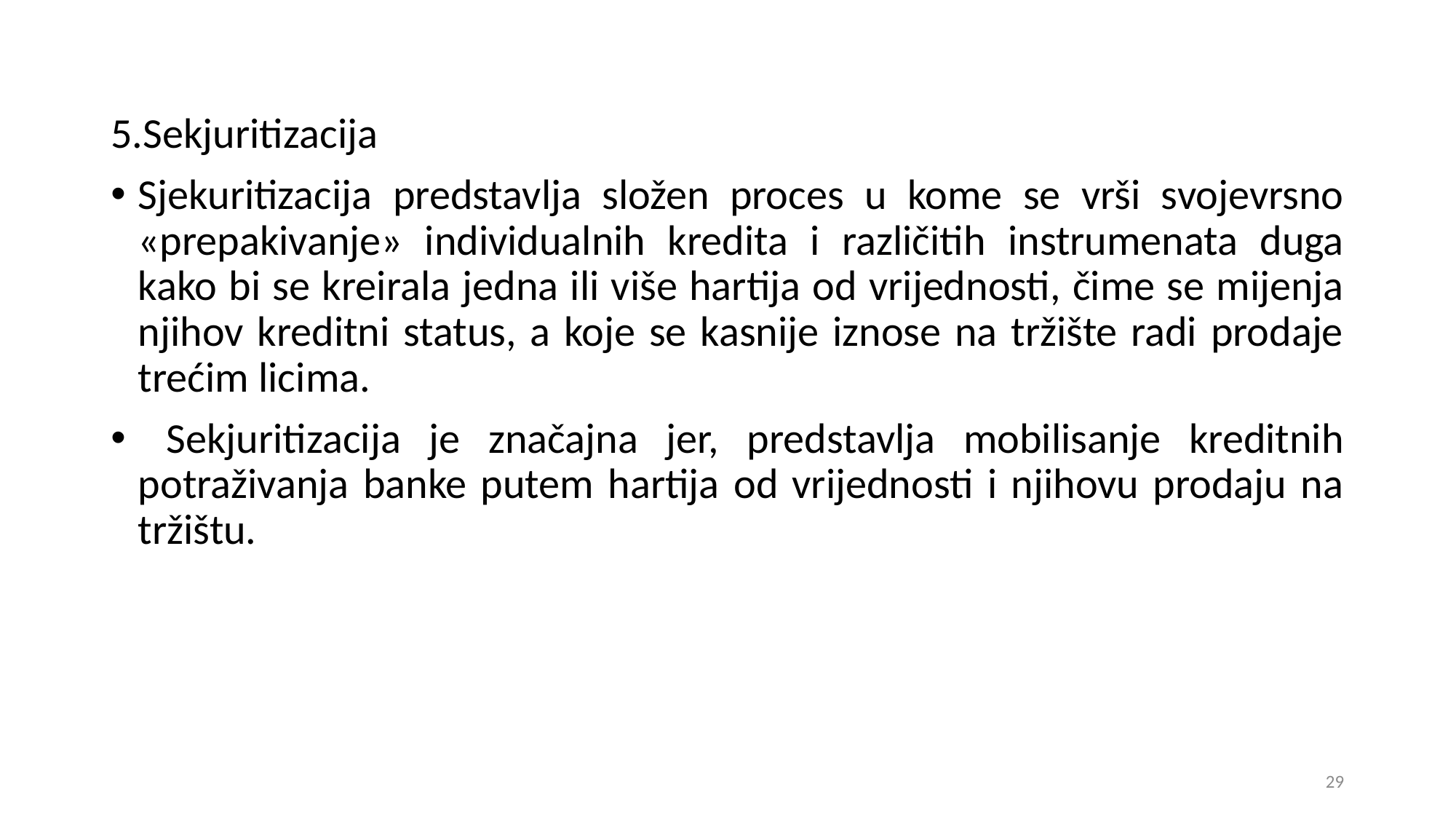

5.Sekjuritizacija
Sjekuritizacija predstavlja složen proces u kome se vrši svojevrsno «prepakivanje» individualnih kredita i različitih instrumenata duga kako bi se kreirala jedna ili više hartija od vrijednosti, čime se mijenja njihov kreditni status, a koje se kasnije iznose na tržište radi prodaje trećim licima.
 Sekjuritizacija je značajna jer, predstavlja mobilisanje kreditnih potraživanja banke putem hartija od vrijednosti i njihovu prodaju na tržištu.
29